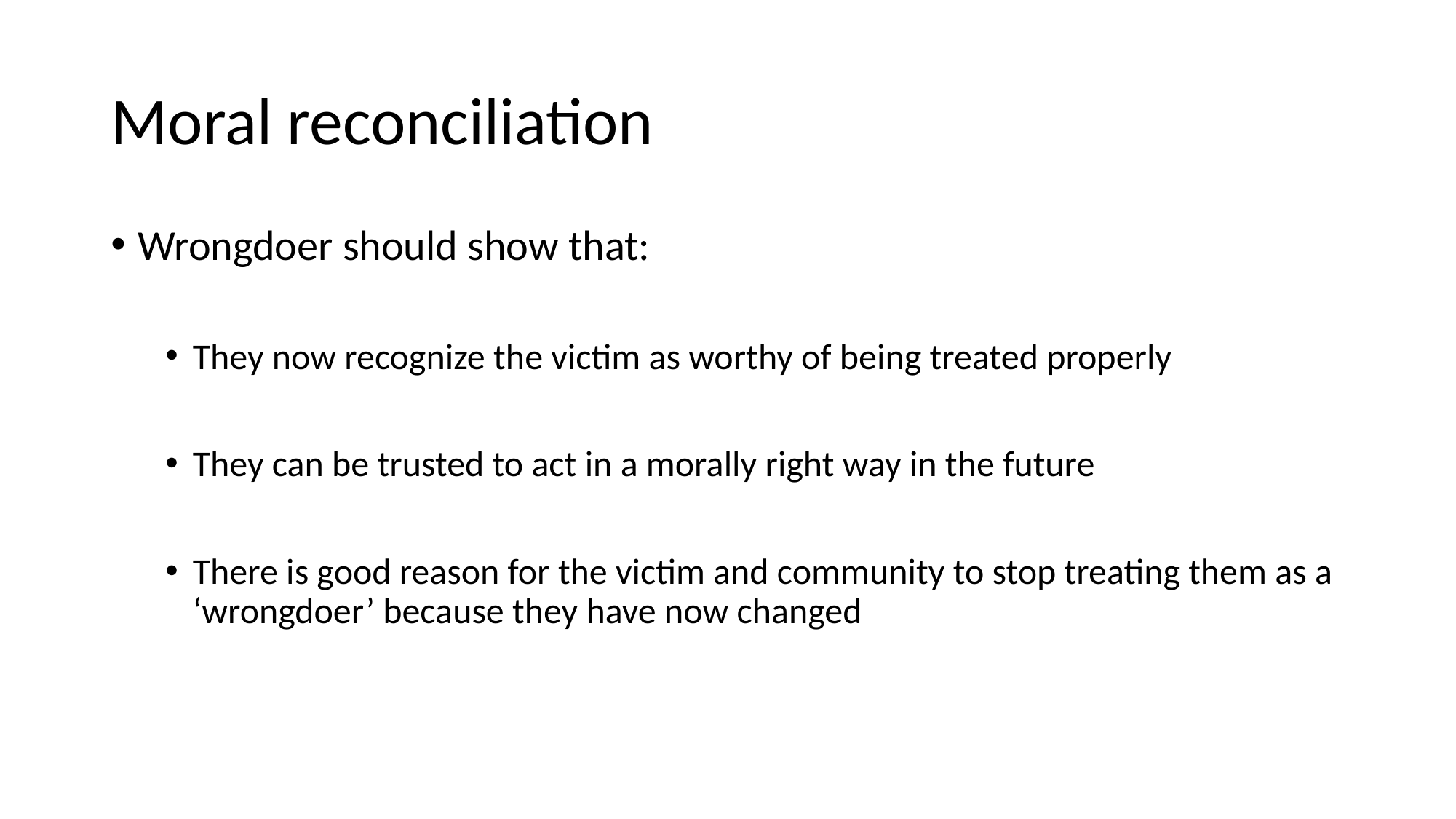

# Moral reconciliation
Wrongdoer should show that:

They now recognize the victim as worthy of being treated properly

They can be trusted to act in a morally right way in the future

There is good reason for the victim and community to stop treating them as a ‘wrongdoer’ because they have now changed